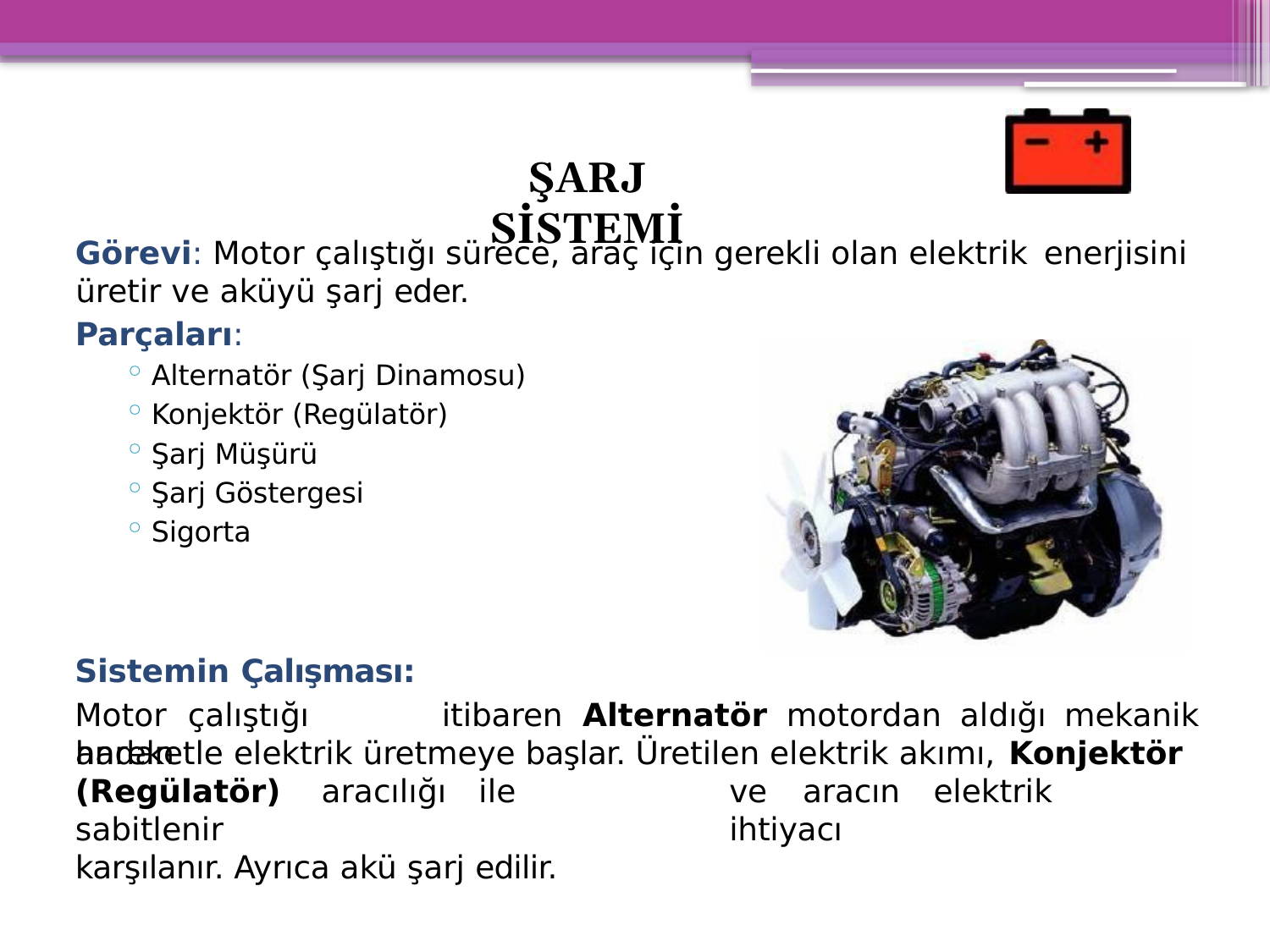

ŞARJ SİSTEMİ
Görevi: Motor çalıştığı sürece, araç için gerekli olan elektrik enerjisini
üretir ve aküyü şarj eder.
Parçaları:
Alternatör (Şarj Dinamosu)
Konjektör (Regülatör)
Şarj Müşürü
Şarj Göstergesi
Sigorta

Sistemin Çalışması:
Motor	çalıştığı	andan
itibaren
Alternatör	motordan	aldığı	mekanik
hareketle elektrik üretmeye başlar. Üretilen elektrik akımı, Konjektör
(Regülatör)	aracılığı	ile	sabitlenir
karşılanır. Ayrıca akü şarj edilir.
ve	aracın	elektrik	ihtiyacı